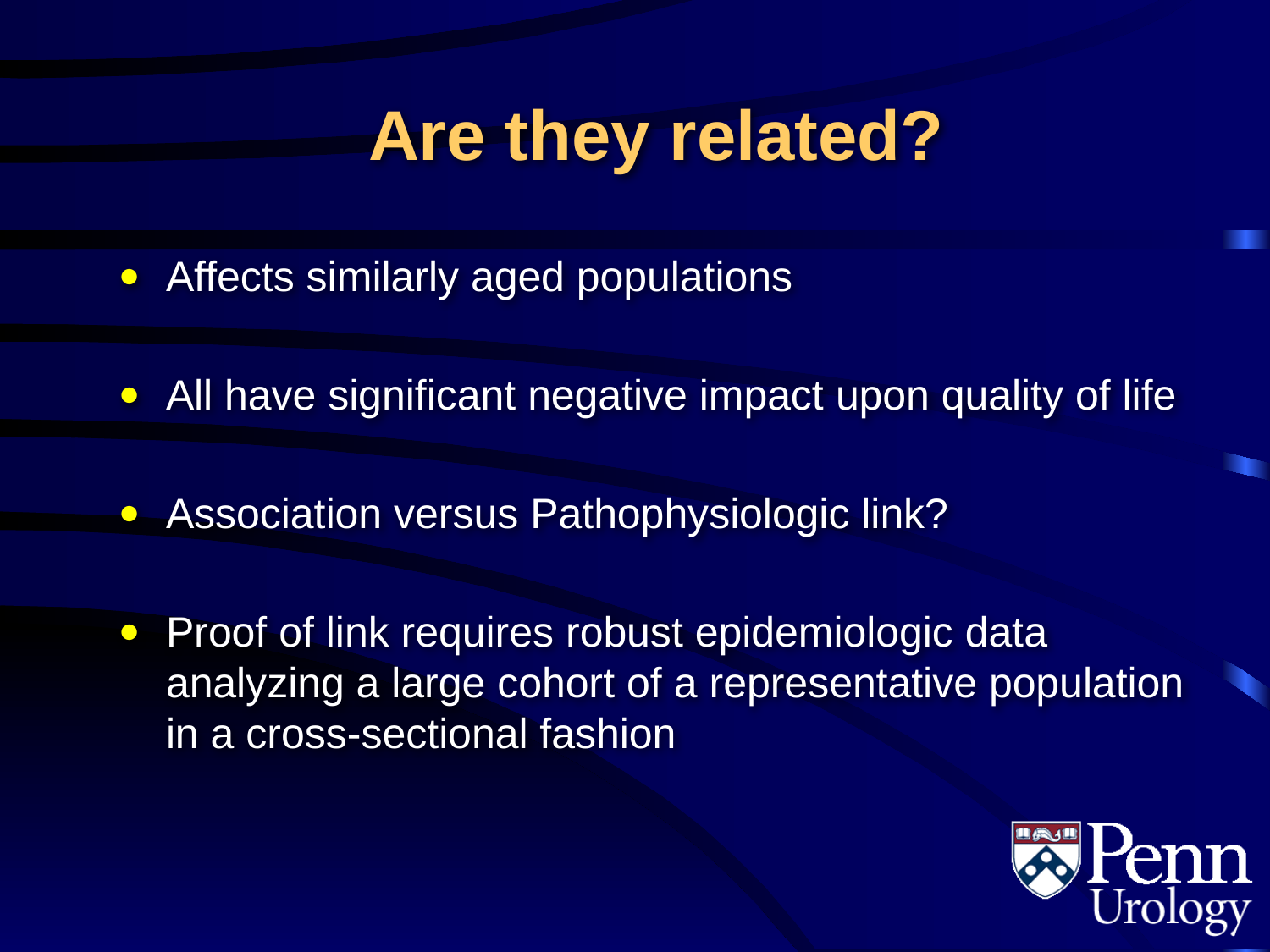

Are they related?
Affects similarly aged populations

All have significant negative impact upon quality of life

Association versus Pathophysiologic link?

Proof of link requires robust epidemiologic data analyzing a large cohort of a representative population in a cross-sectional fashion